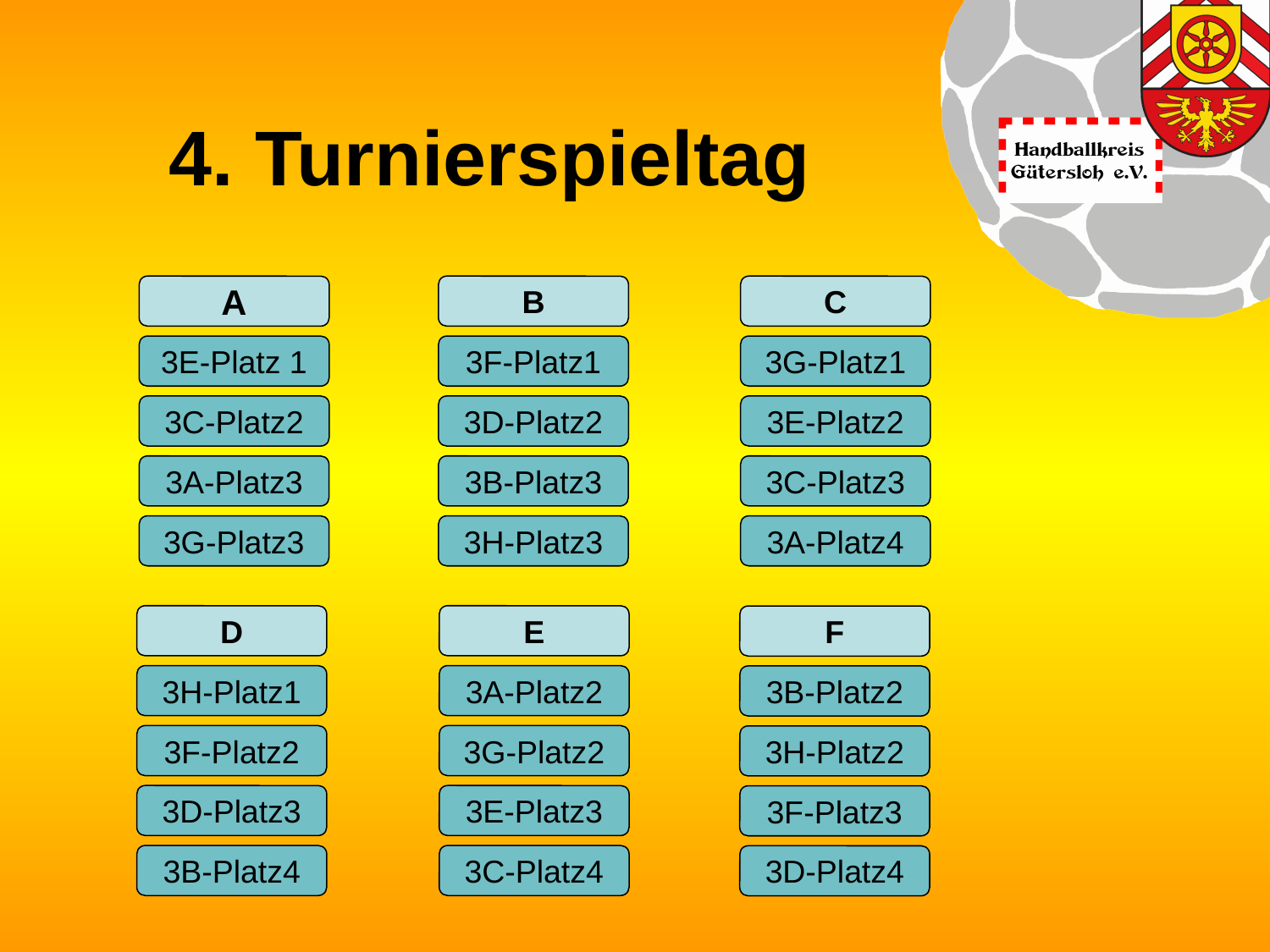

4. Turnierspieltag
A
B
C
3E-Platz 1
3F-Platz1
3G-Platz1
3C-Platz2
3D-Platz2
3E-Platz2
3A-Platz3
3B-Platz3
3C-Platz3
3G-Platz3
3H-Platz3
3A-Platz4
D
E
F
3H-Platz1
3A-Platz2
3B-Platz2
3F-Platz2
3G-Platz2
3H-Platz2
3D-Platz3
3E-Platz3
3F-Platz3
3B-Platz4
3C-Platz4
3D-Platz4